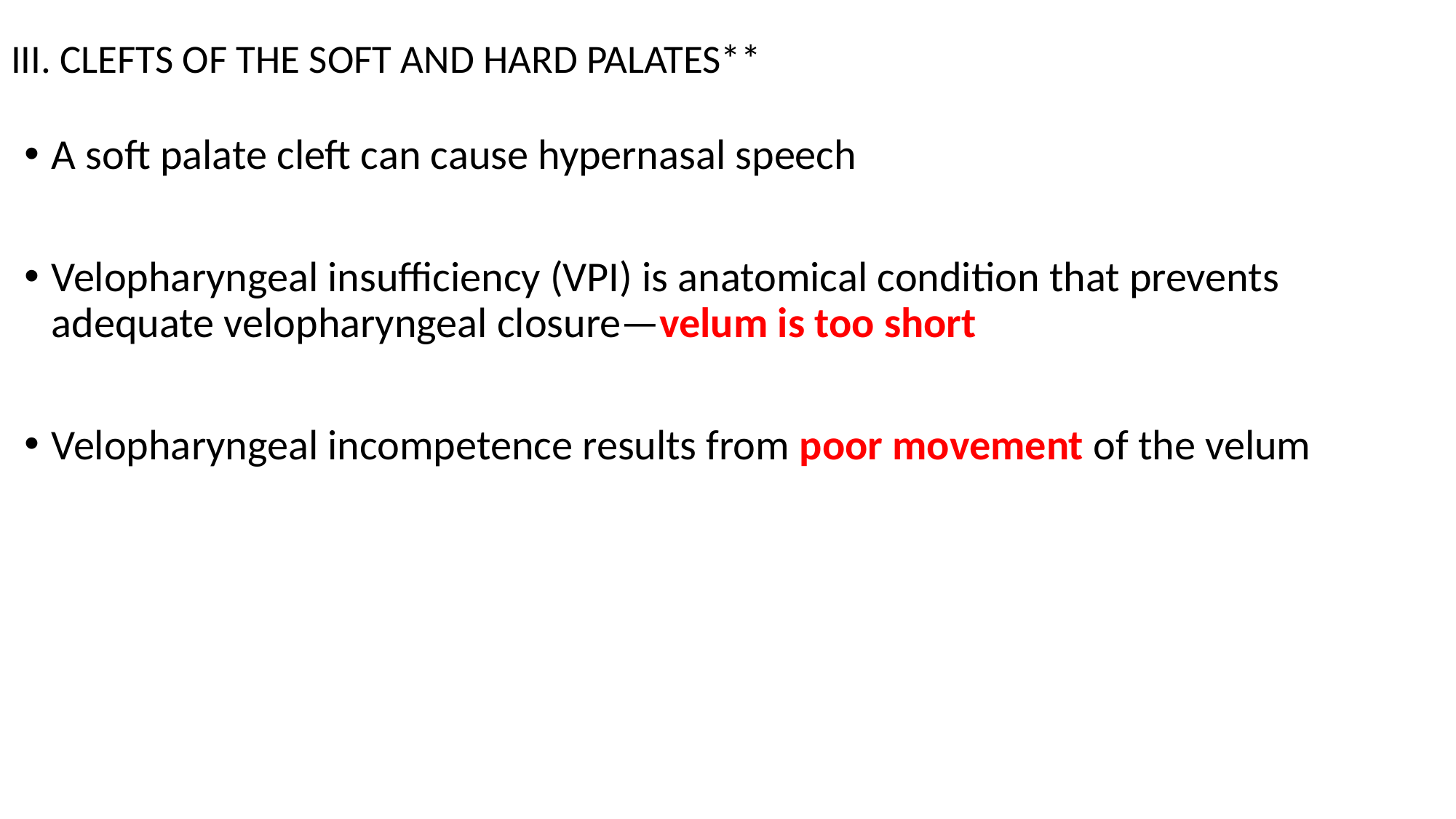

# III. CLEFTS OF THE SOFT AND HARD PALATES**
A soft palate cleft can cause hypernasal speech

Velopharyngeal insufficiency (VPI) is anatomical condition that prevents adequate velopharyngeal closure—velum is too short

Velopharyngeal incompetence results from poor movement of the velum